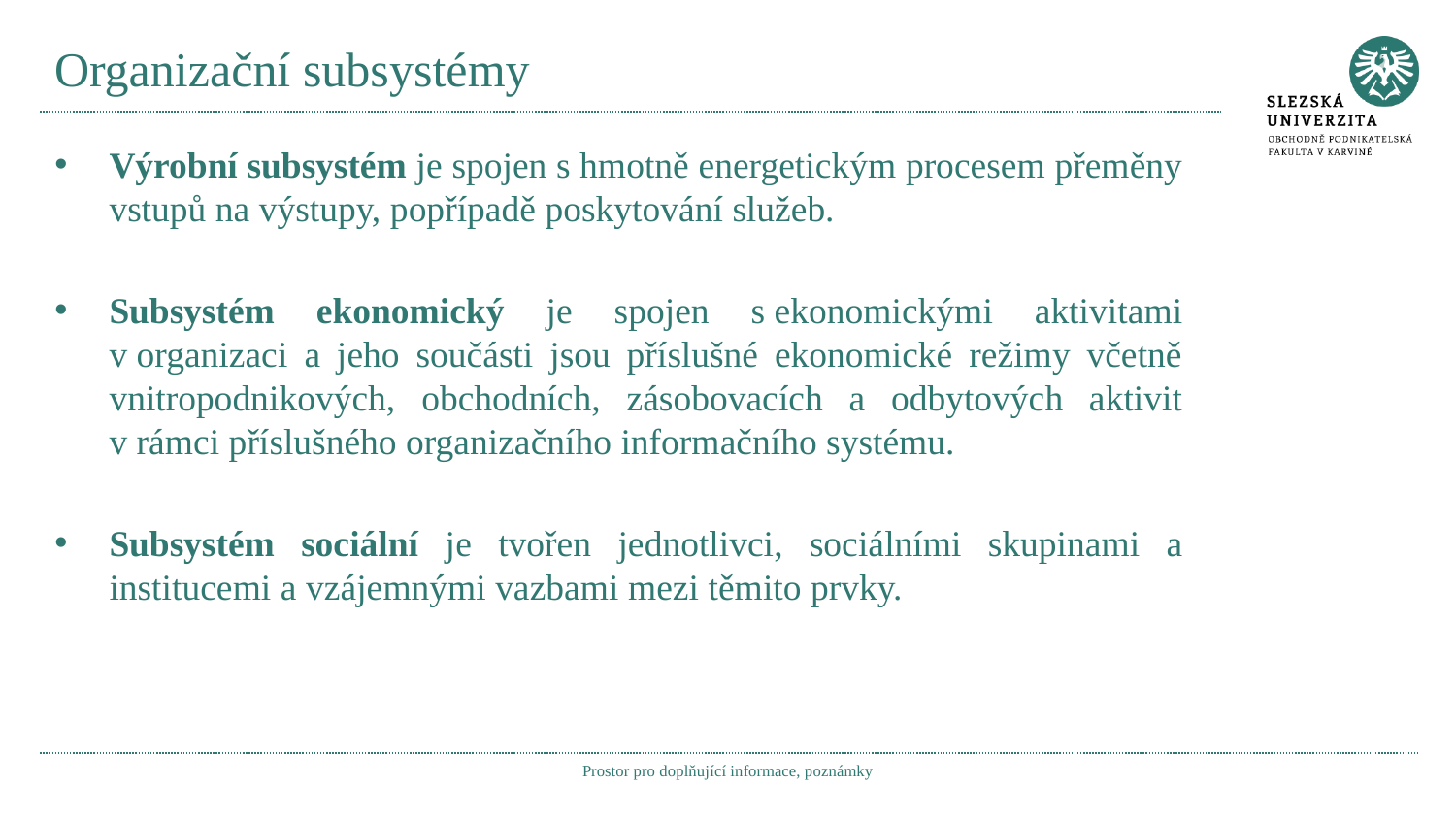

# Organizační subsystémy
Výrobní subsystém je spojen s hmotně energetickým procesem přeměny vstupů na výstupy, popřípadě poskytování služeb.

Subsystém ekonomický je spojen s ekonomickými aktivitami v organizaci a jeho součásti jsou příslušné ekonomické režimy včetně vnitropodnikových, obchodních, zásobovacích a odbytových aktivit v rámci příslušného organizačního informačního systému.

Subsystém sociální je tvořen jednotlivci, sociálními skupinami a institucemi a vzájemnými vazbami mezi těmito prvky.
Prostor pro doplňující informace, poznámky